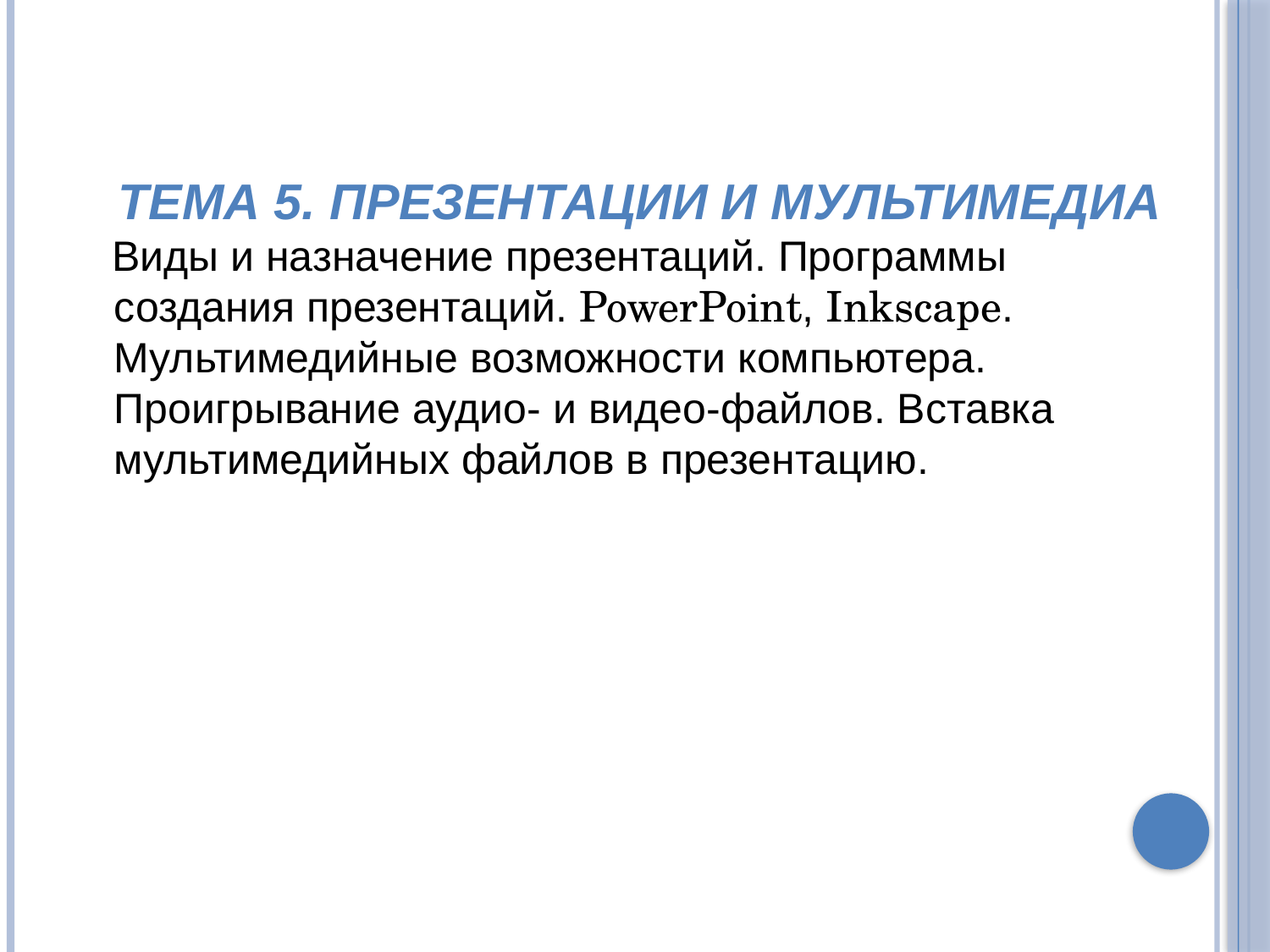

# Тема 5. Презентации и мультимедиа
   Виды и назначение презентаций. Программы создания презентаций. PowerPoint, Inkscape. Мультимедийные возможности компьютера. Проигрывание аудио- и видео-файлов. Вставка мультимедийных файлов в презентацию.